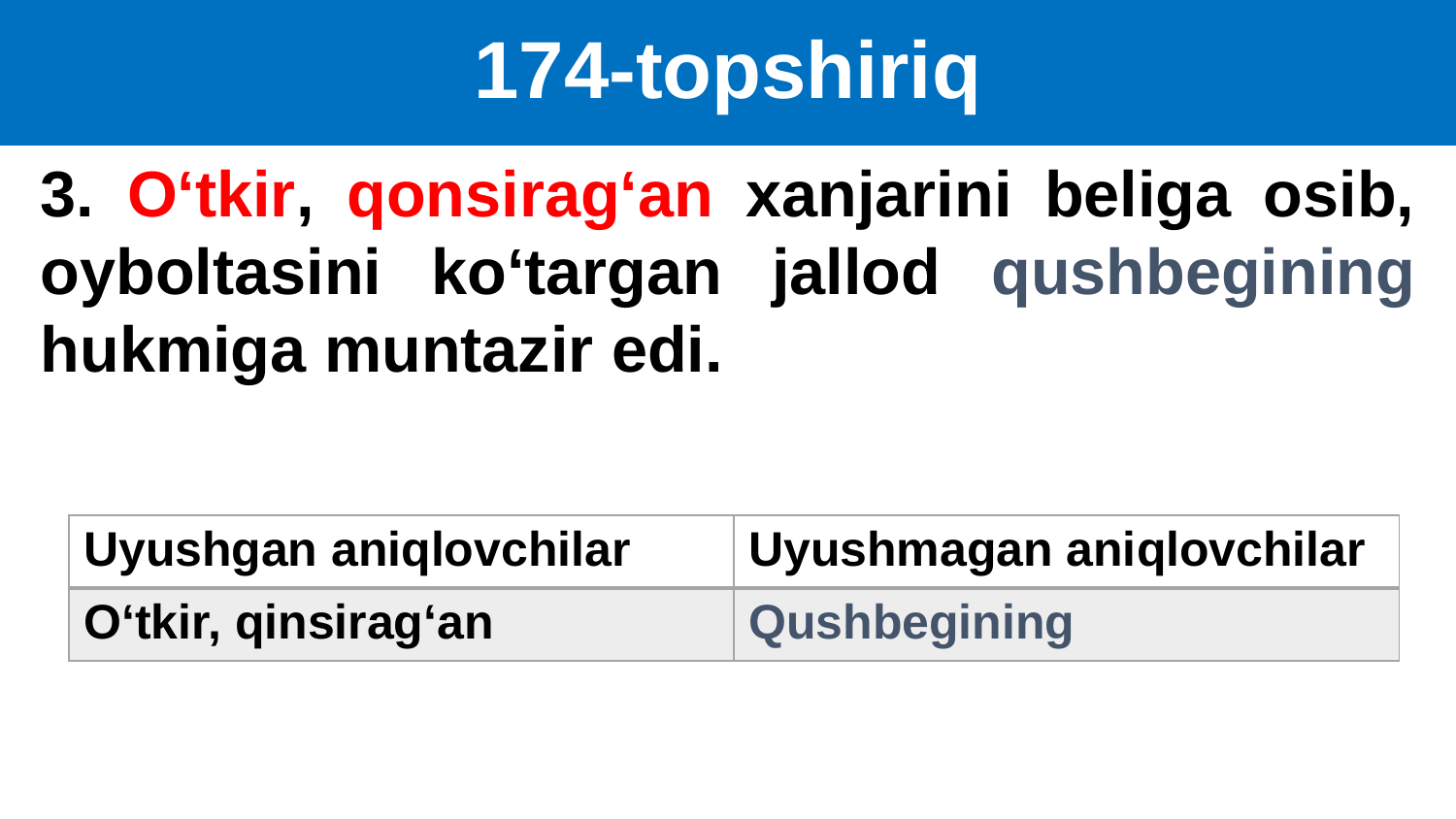

# 174-topshiriq
3. O‘tkir, qonsirag‘an xanjarini beliga osib, oyboltasini ko‘targan jallod qushbegining hukmiga muntazir edi.

| Uyushgan aniqlovchilar | Uyushmagan aniqlovchilar |
| --- | --- |
| O‘tkir, qinsirag‘an | Qushbegining |